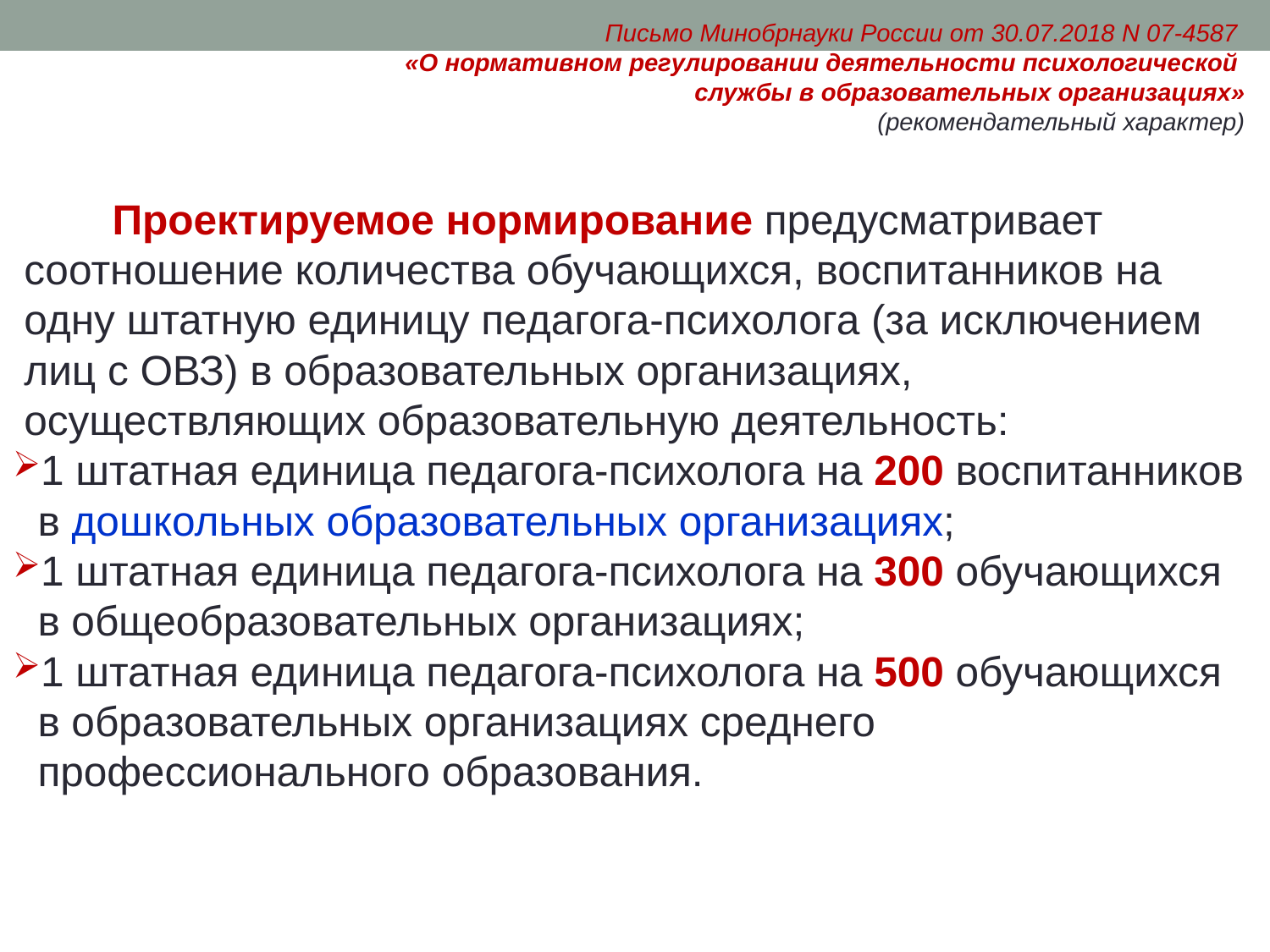

Письмо Минобрнауки России от 30.07.2018 N 07-4587
«О нормативном регулировании деятельности психологической
службы в образовательных организациях»
(рекомендательный характер)

Проектируемое нормирование предусматривает соотношение количества обучающихся, воспитанников на одну штатную единицу педагога-психолога (за исключением лиц с ОВЗ) в образовательных организациях, осуществляющих образовательную деятельность:
1 штатная единица педагога-психолога на 200 воспитанников в дошкольных образовательных организациях;
1 штатная единица педагога-психолога на 300 обучающихся в общеобразовательных организациях;
1 штатная единица педагога-психолога на 500 обучающихся в образовательных организациях среднего профессионального образования.